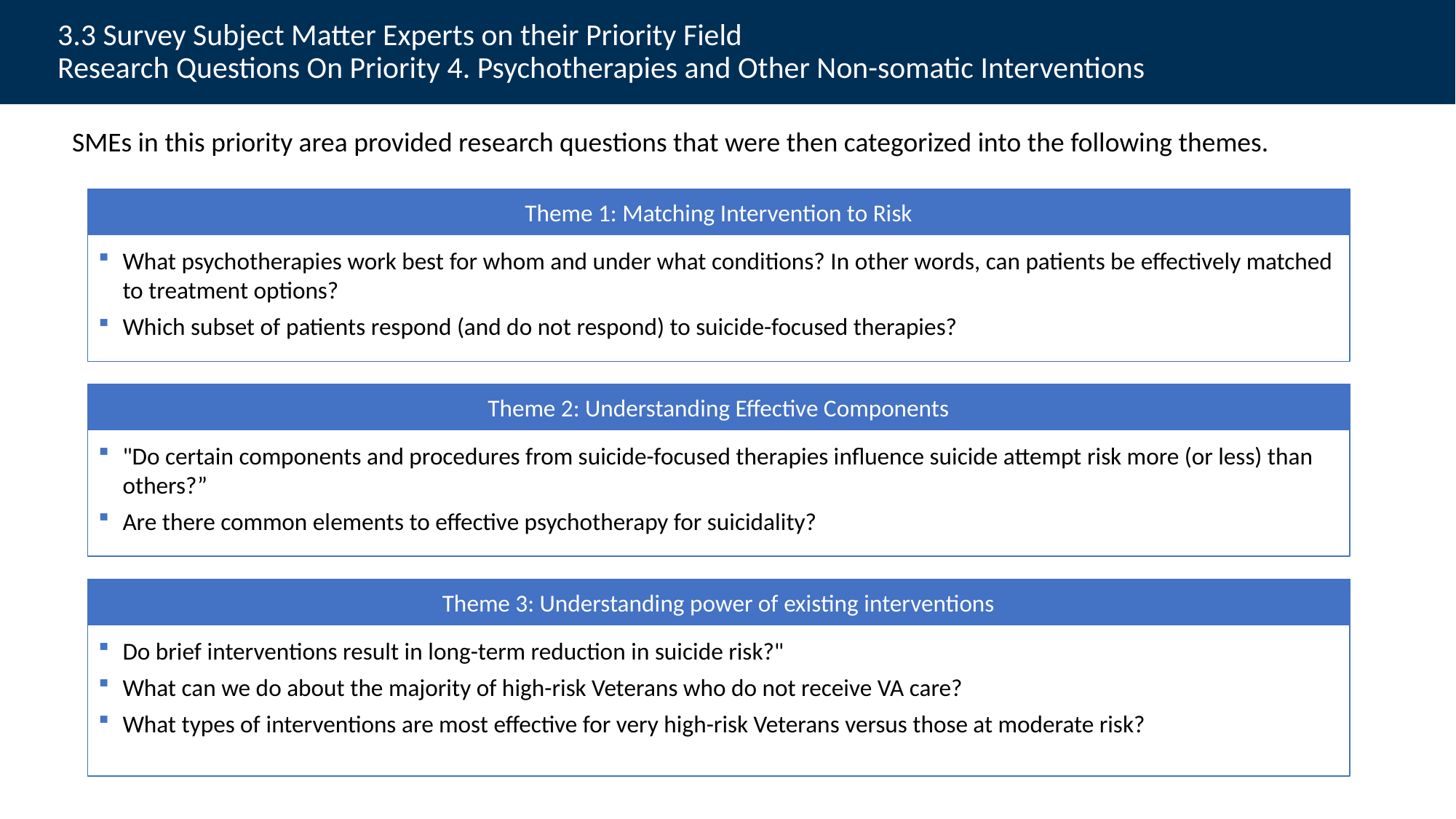

# 3.3 Survey Subject Matter Experts on their Priority Field Research Questions On Priority 4. Psychotherapies and Other Non-somatic Interventions
SMEs in this priority area provided research questions that were then categorized into the following themes.
Theme 1: Matching Intervention to Risk
What psychotherapies work best for whom and under what conditions? In other words, can patients be effectively matched to treatment options?
Which subset of patients respond (and do not respond) to suicide-focused therapies?
Theme 2: Understanding Effective Components
"Do certain components and procedures from suicide-focused therapies influence suicide attempt risk more (or less) than others?”
Are there common elements to effective psychotherapy for suicidality?
Theme 3: Understanding power of existing interventions
Do brief interventions result in long-term reduction in suicide risk?"
What can we do about the majority of high-risk Veterans who do not receive VA care?
What types of interventions are most effective for very high-risk Veterans versus those at moderate risk?